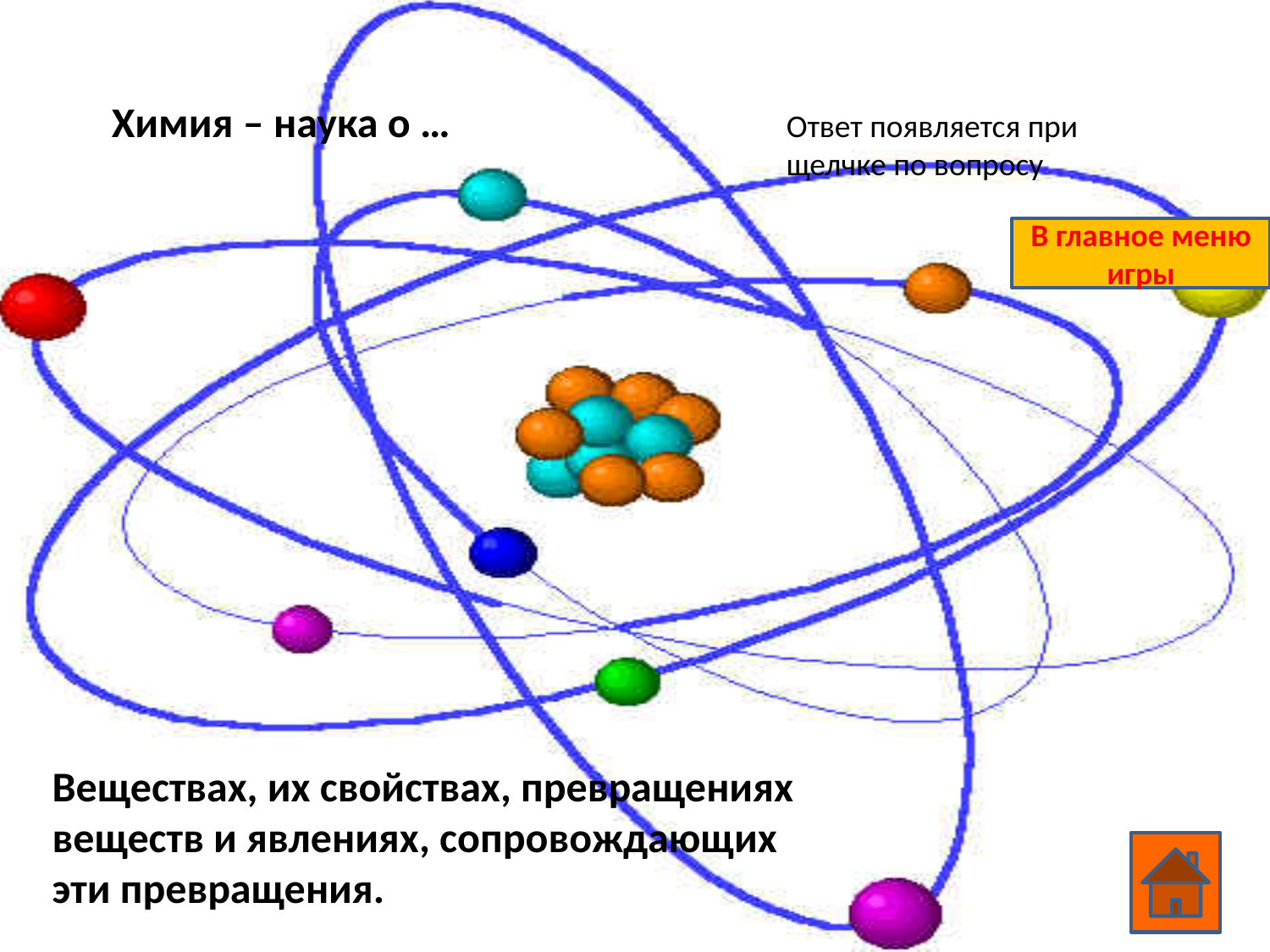

Химия – наука о …
Ответ появляется при щелчке по вопросу
В главное меню игры
Веществах, их свойствах, превращениях веществ и явлениях, сопровождающих эти превращения.